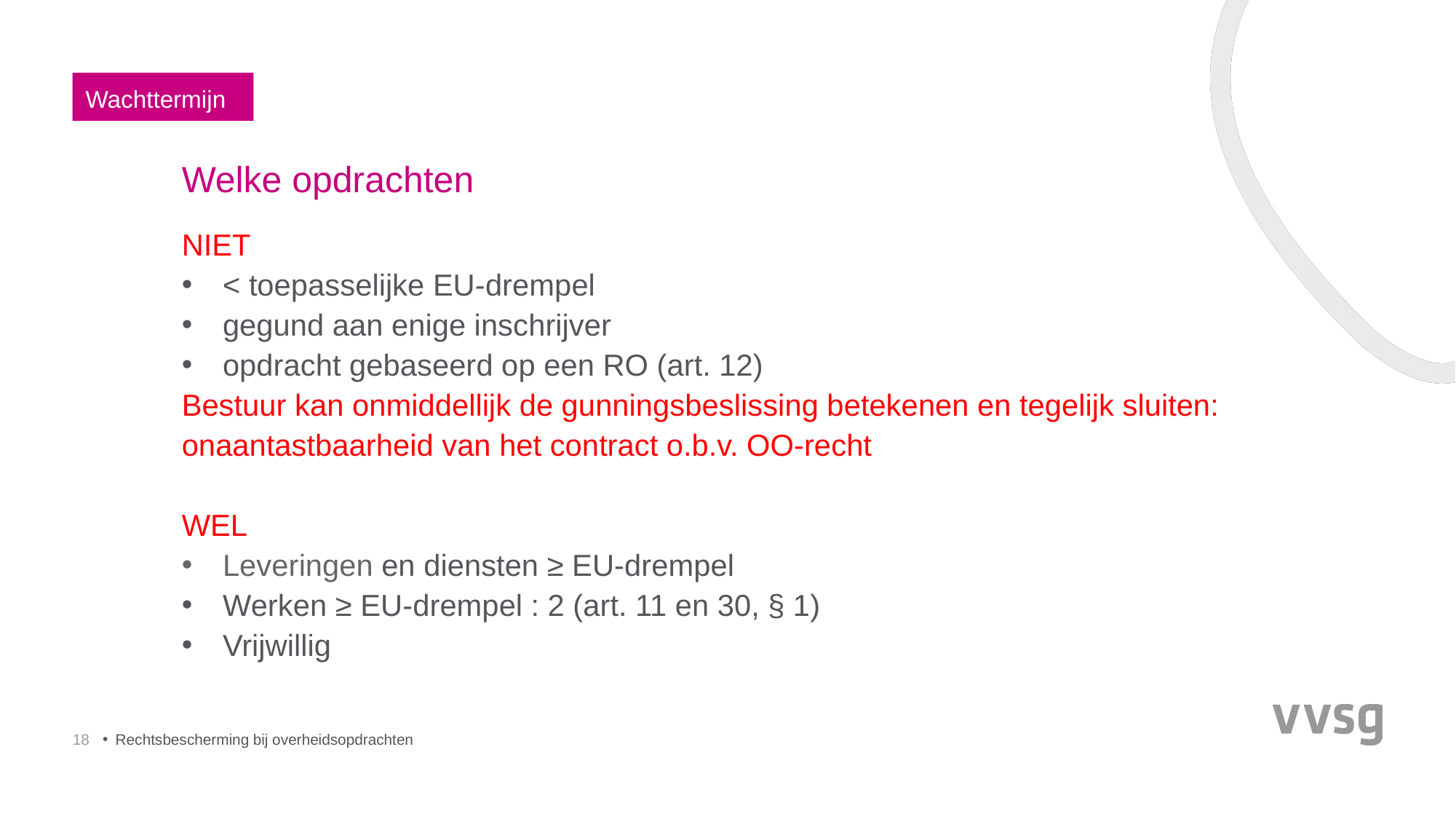

Wachttermijn
# Welke opdrachten
NIET
< toepasselijke EU-drempel
gegund aan enige inschrijver
opdracht gebaseerd op een RO (art. 12)
Bestuur kan onmiddellijk de gunningsbeslissing betekenen en tegelijk sluiten: onaantastbaarheid van het contract o.b.v. OO-recht

WEL
Leveringen en diensten ≥ EU-drempel
Werken ≥ EU-drempel : 2 (art. 11 en 30, § 1)
Vrijwillig

18
Rechtsbescherming bij overheidsopdrachten